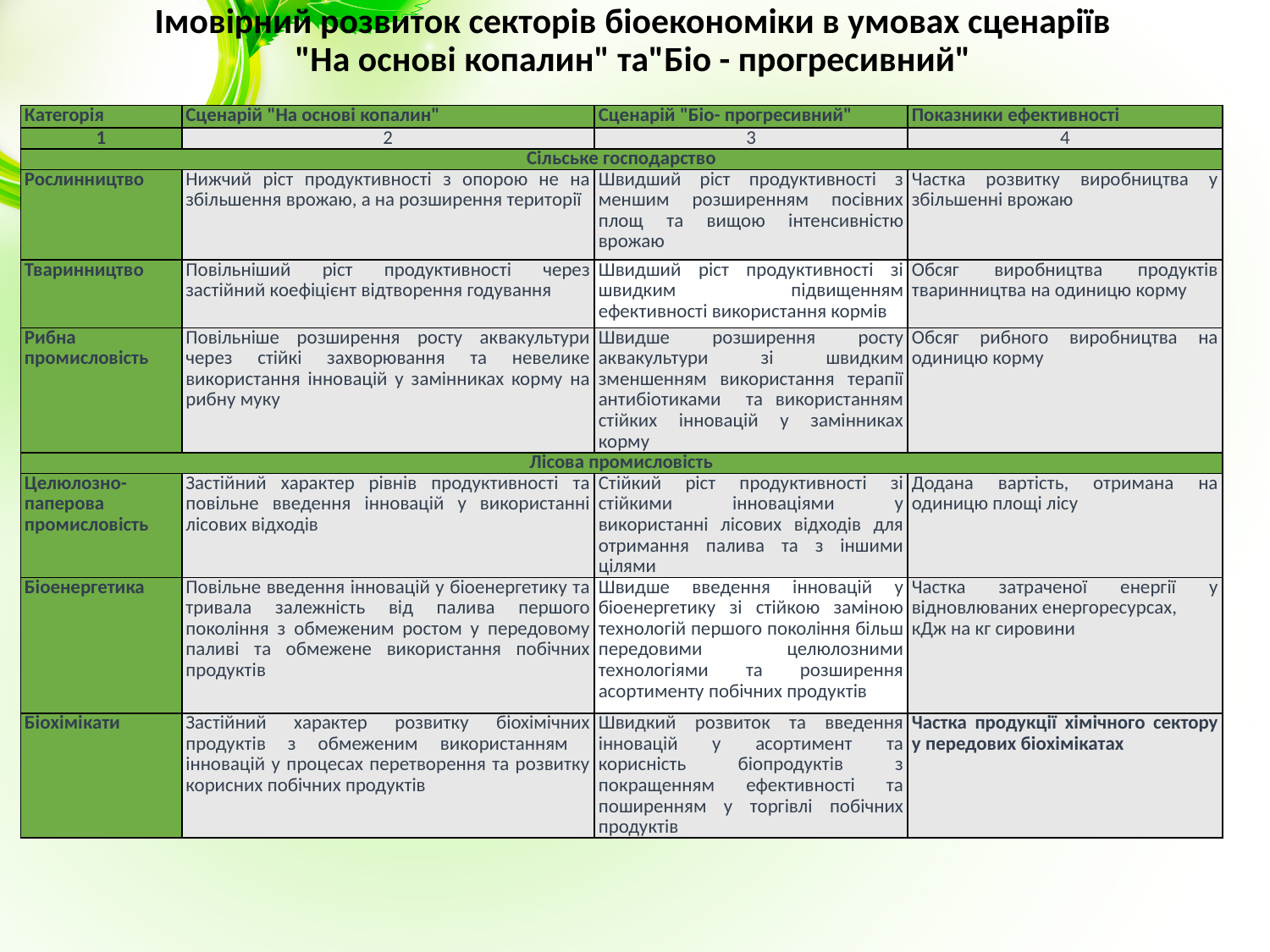

# Імовірний розвиток секторів біоекономіки в умовах сценаріїв "На основі копалин" та"Біо - прогресивний"
| Категорія | Сценарій "На основі копалин" | Сценарій "Біо- прогресивний" | Показники ефективності |
| --- | --- | --- | --- |
| 1 | 2 | 3 | 4 |
| Сільське господарство |  |  |  |
| Рослинництво | Нижчий ріст продуктивності з опорою не на збільшення врожаю, а на розширення території | Швидший ріст продуктивності з меншим розширенням посівних площ та вищою інтенсивністю врожаю | Частка розвитку виробництва у збільшенні врожаю |
| Тваринництво | Повільніший ріст продуктивності через застійний коефіцієнт відтворення годування | Швидший ріст продуктивності зі швидким підвищенням ефективності використання кормів | Обсяг виробництва продуктів тваринництва на одиницю корму |
| Рибна промисловість | Повільніше розширення росту аквакультури через стійкі захворювання та невелике використання інновацій у замінниках корму на рибну муку | Швидше розширення росту аквакультури зі швидким зменшенням використання терапії антибіотиками та використанням стійких інновацій у замінниках корму | Обсяг рибного виробництва на одиницю корму |
| Лісова промисловість |  |  |  |
| Целюлозно-паперова промисловість | Застійний характер рівнів продуктивності та повільне введення інновацій у використанні лісових відходів | Стійкий ріст продуктивності зі стійкими інноваціями у використанні лісових відходів для отримання палива та з іншими цілями | Додана вартість, отримана на одиницю площі лісу |
| Біоенергетика | Повільне введення інновацій у біоенергетику та тривала залежність від палива першого покоління з обмеженим ростом у передовому паливі та обмежене використання побічних продуктів | Швидше введення інновацій у біоенергетику зі стійкою заміною технологій першого покоління більш передовими целюлозними технологіями та розширення асортименту побічних продуктів | Частка затраченої енергії у відновлюваних енергоресурсах, кДж на кг сировини |
| Біохімікати | Застійний характер розвитку біохімічних продуктів з обмеженим використанням інновацій у процесах перетворення та розвитку корисних побічних продуктів | Швидкий розвиток та введення інновацій у асортимент та корисність біопродуктів з покращенням ефективності та поширенням у торгівлі побічних продуктів | Частка продукції хімічного сектору у передових біохімікатах |